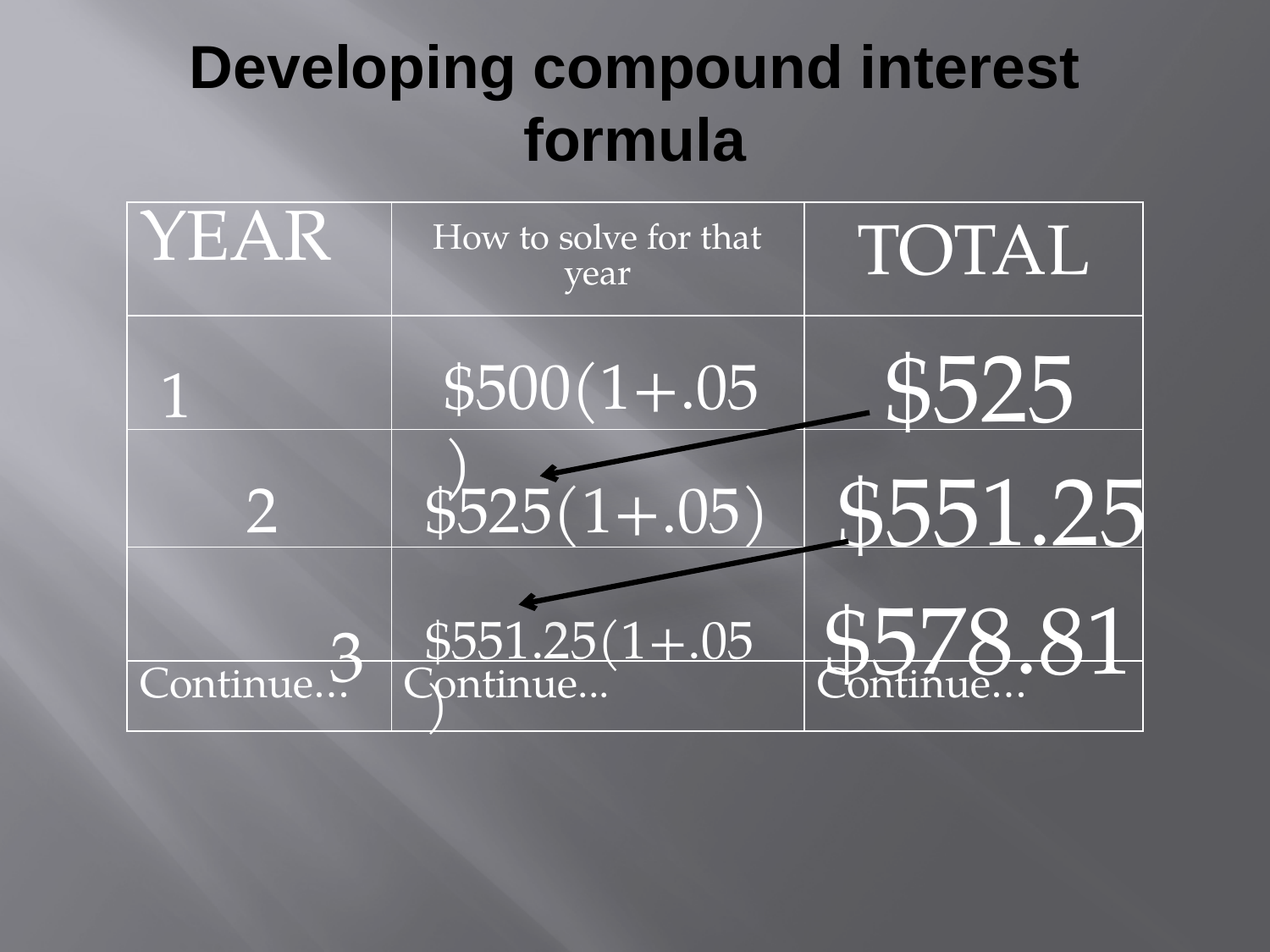

# Developing compound interest formula
| YEAR | How to solve for that year | TOTAL |
| --- | --- | --- |
|  |  |  |
|  |  |  |
|  |  |  |
| Continue… | Continue... | Continue… |
$525
$500(1+.05)
1
$551.25
2
$525(1+.05)
$578.81
$551.25(1+.05)
3